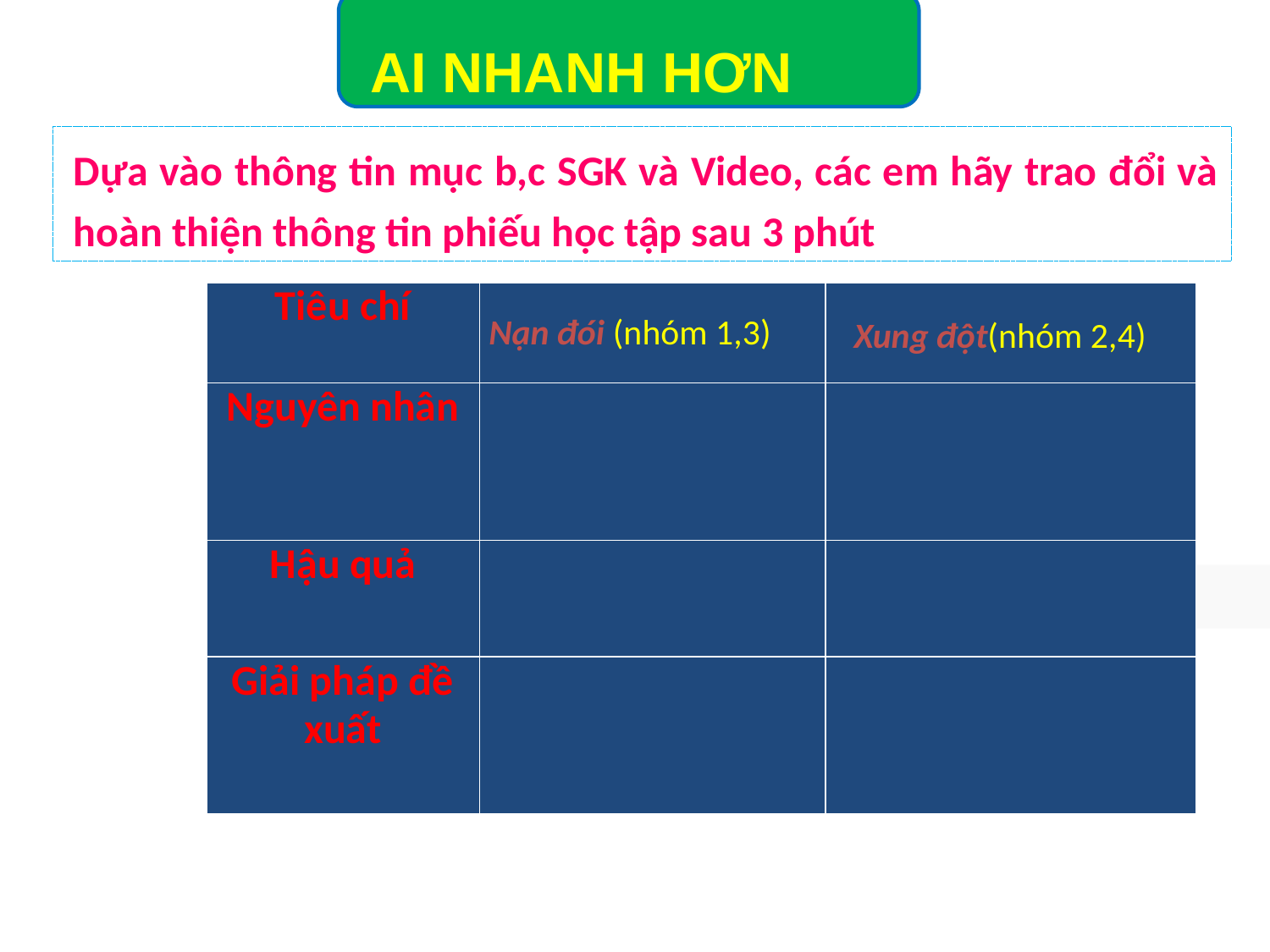

AI NHANH HƠN
Dựa vào thông tin mục b,c SGK và Video, các em hãy trao đổi và hoàn thiện thông tin phiếu học tập sau 3 phút
| Tiêu chí |  |  |
| --- | --- | --- |
| Nguyên nhân |  |  |
| Hậu quả |  |  |
| Giải pháp đề xuất |  |  |
Nạn đói (nhóm 1,3)

Xung đột(nhóm 2,4)

| Tiêu chí | Nạn đói | Xung đột |
| --- | --- | --- |
| Nguyên nhân |  |  |
| Hậu quả |  |  |
| Giải pháp đề xuất |  |  |